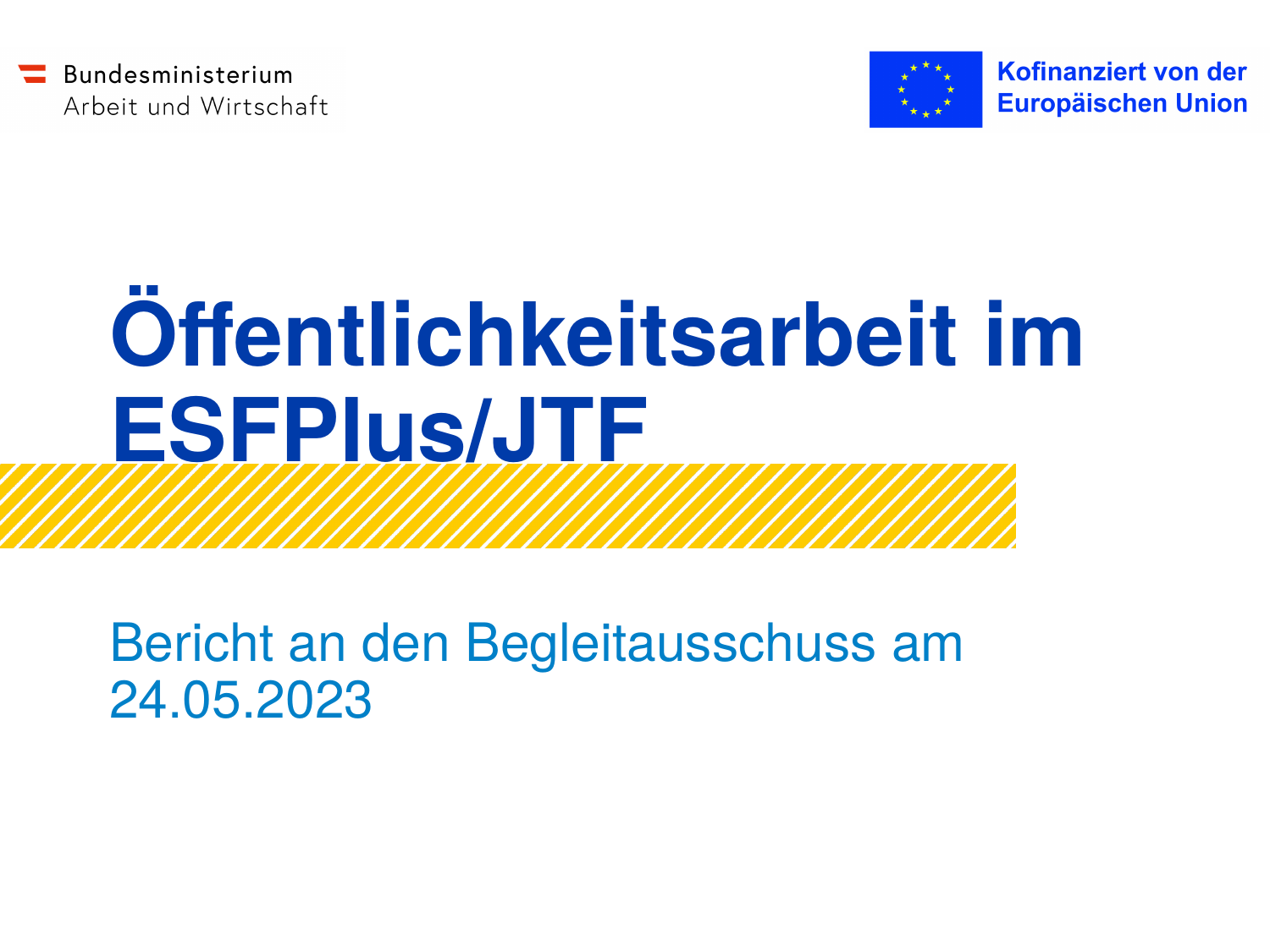

# Öffentlichkeitsarbeit im ESFPlus/JTF
Bericht an den Begleitausschuss am 24.05.2023